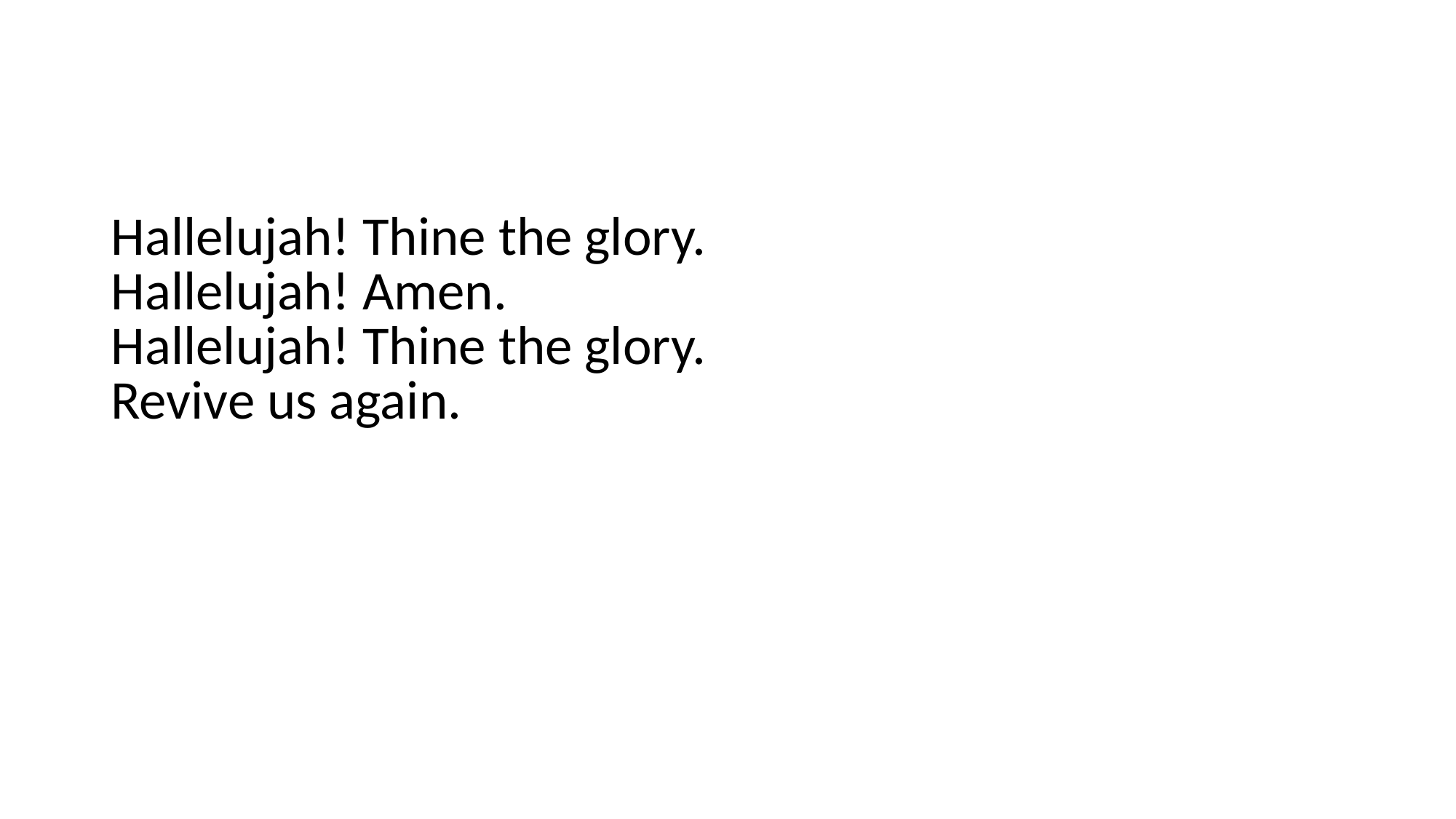

#
| Hallelujah! Thine the glory. Hallelujah! Amen. Hallelujah! Thine the glory. Revive us again. |
| --- |